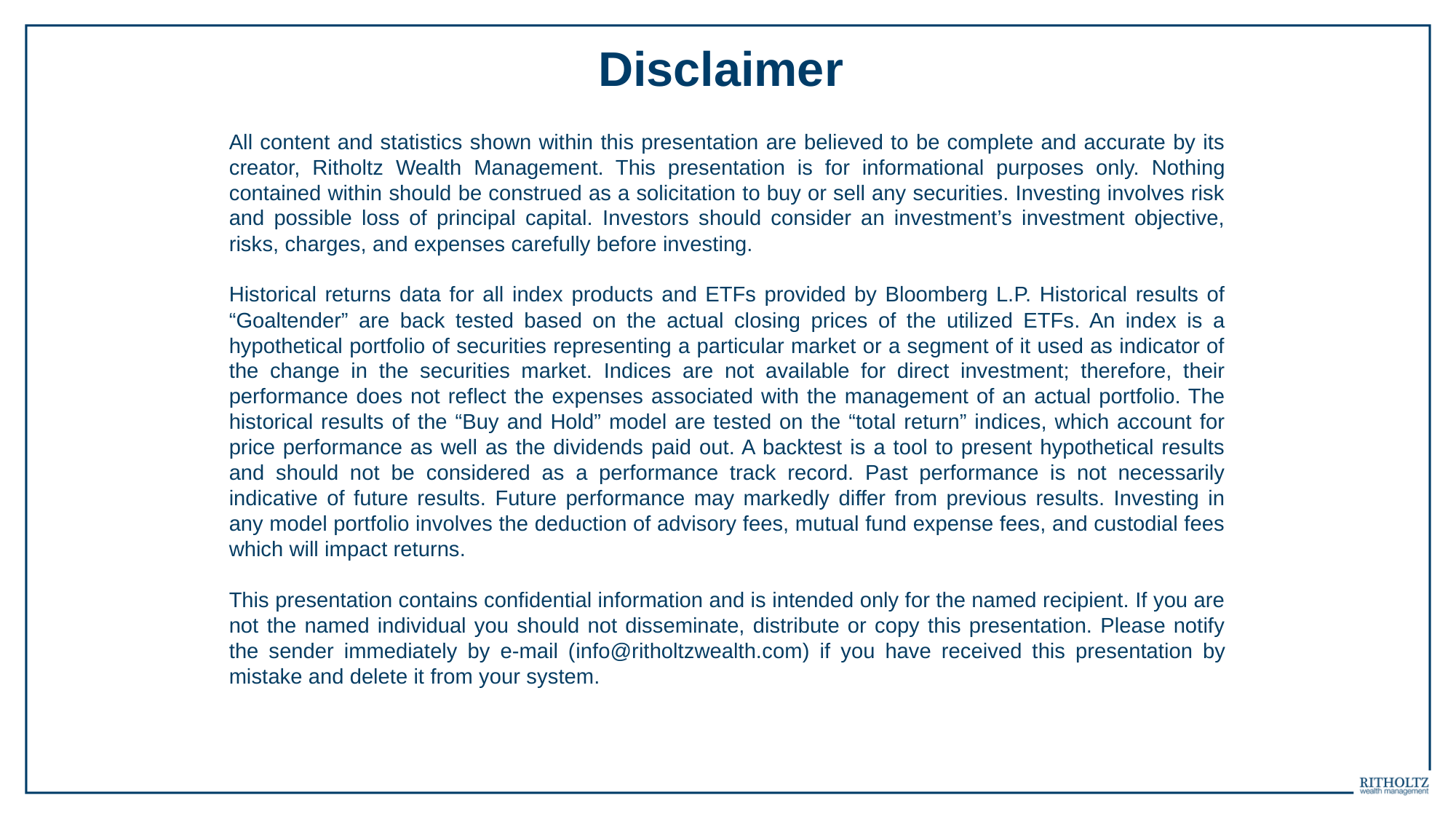

# Disclaimer
All content and statistics shown within this presentation are believed to be complete and accurate by its creator, Ritholtz Wealth Management. This presentation is for informational purposes only. Nothing contained within should be construed as a solicitation to buy or sell any securities. Investing involves risk and possible loss of principal capital. Investors should consider an investment’s investment objective, risks, charges, and expenses carefully before investing.

Historical returns data for all index products and ETFs provided by Bloomberg L.P. Historical results of “Goaltender” are back tested based on the actual closing prices of the utilized ETFs. An index is a hypothetical portfolio of securities representing a particular market or a segment of it used as indicator of the change in the securities market. Indices are not available for direct investment; therefore, their performance does not reflect the expenses associated with the management of an actual portfolio. The historical results of the “Buy and Hold” model are tested on the “total return” indices, which account for price performance as well as the dividends paid out. A backtest is a tool to present hypothetical results and should not be considered as a performance track record. Past performance is not necessarily indicative of future results. Future performance may markedly differ from previous results. Investing in any model portfolio involves the deduction of advisory fees, mutual fund expense fees, and custodial fees which will impact returns.

This presentation contains confidential information and is intended only for the named recipient. If you are not the named individual you should not disseminate, distribute or copy this presentation. Please notify the sender immediately by e-mail (info@ritholtzwealth.com) if you have received this presentation by mistake and delete it from your system.